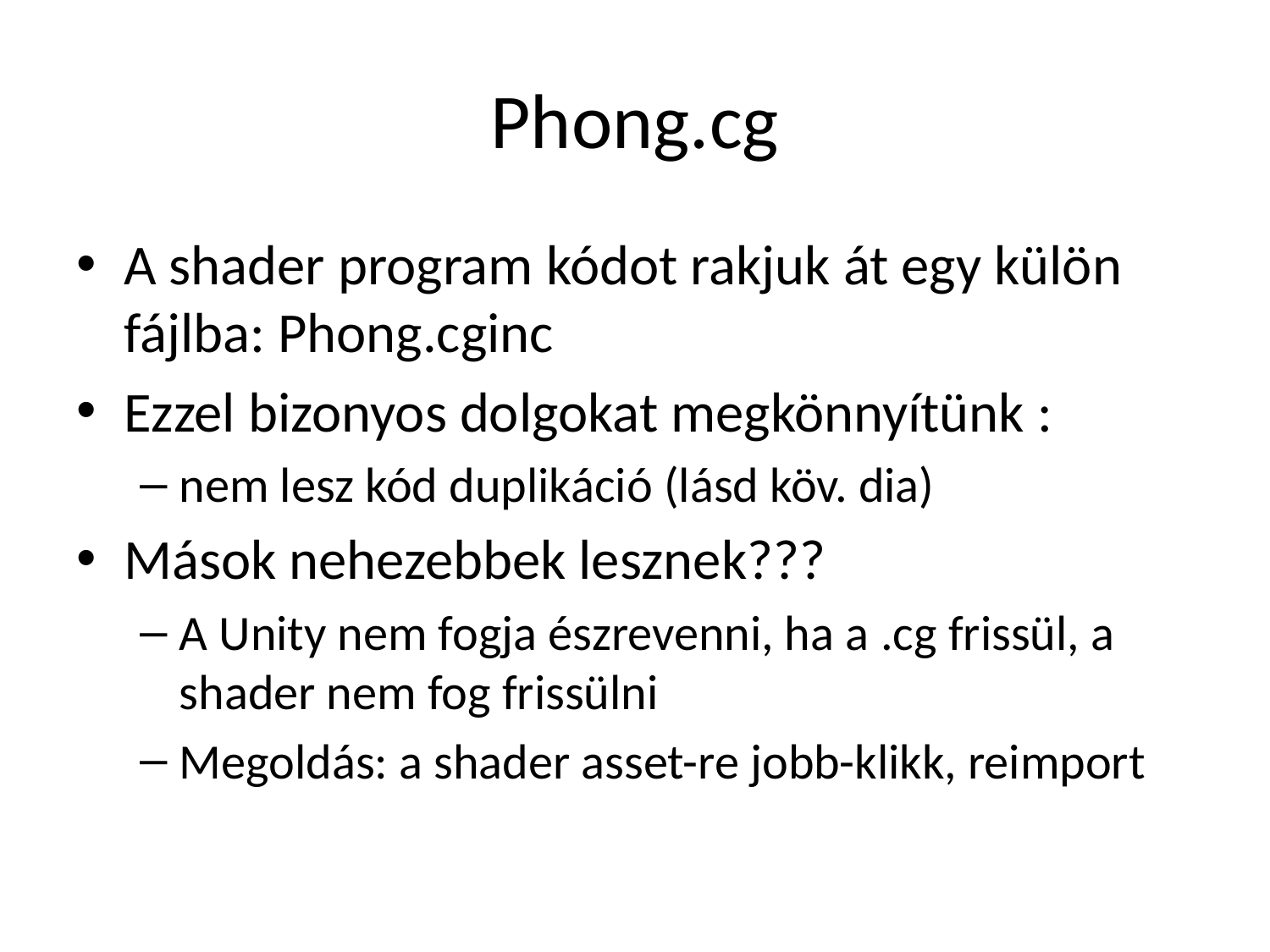

# Phong.cg
A shader program kódot rakjuk át egy külön fájlba: Phong.cginc
Ezzel bizonyos dolgokat megkönnyítünk :
nem lesz kód duplikáció (lásd köv. dia)
Mások nehezebbek lesznek???
A Unity nem fogja észrevenni, ha a .cg frissül, a shader nem fog frissülni
Megoldás: a shader asset-re jobb-klikk, reimport